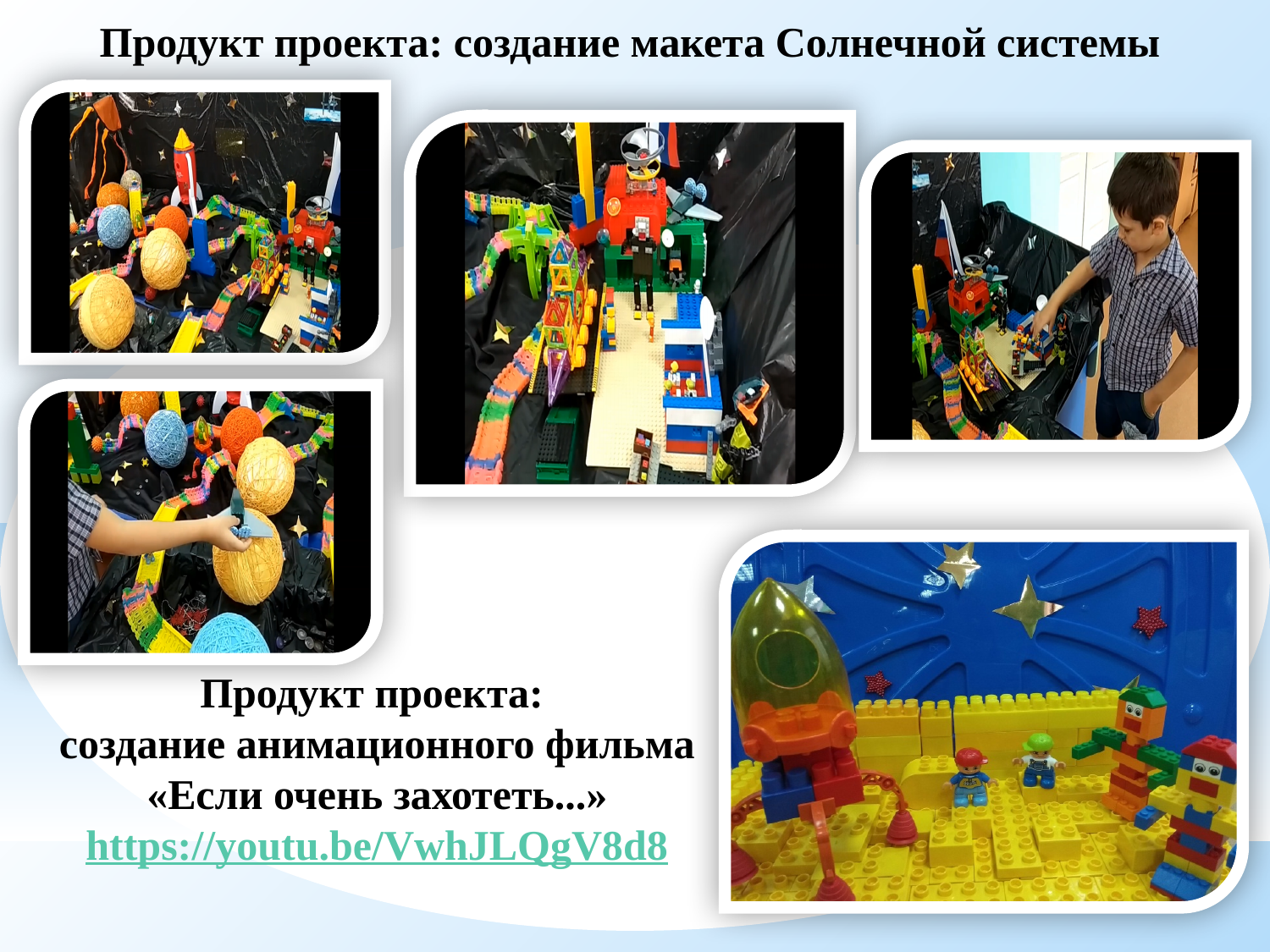

Продукт проекта: создание макета Солнечной системы

Продукт проекта:
создание анимационного фильма
«Если очень захотеть...»
https://youtu.be/VwhJLQgV8d8